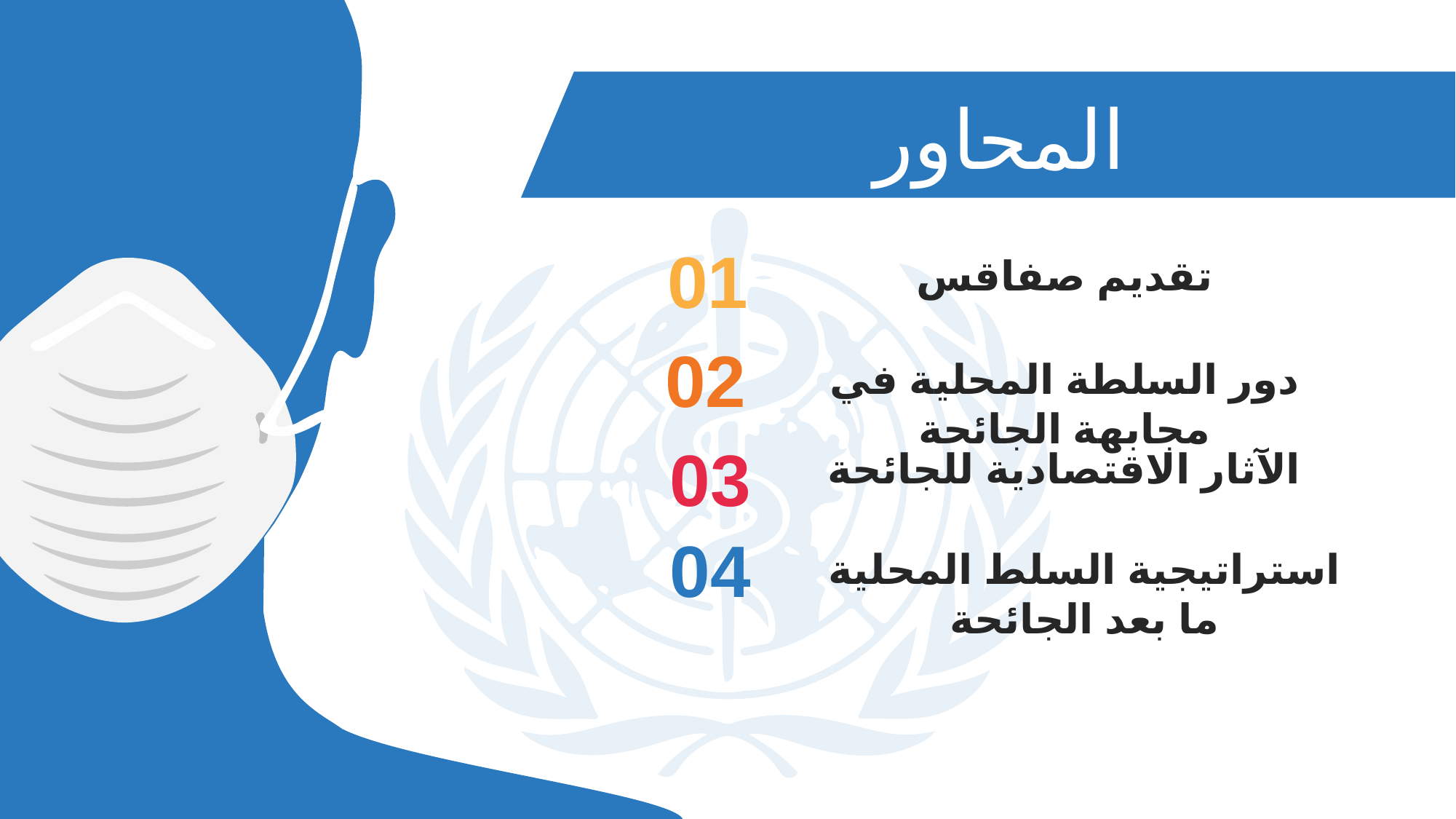

المحاور
01
تقديم صفاقس
02
دور السلطة المحلية في مجابهة الجائحة
03
الآثار الاقتصادية للجائحة
04
استراتيجية السلط المحلية ما بعد الجائحة